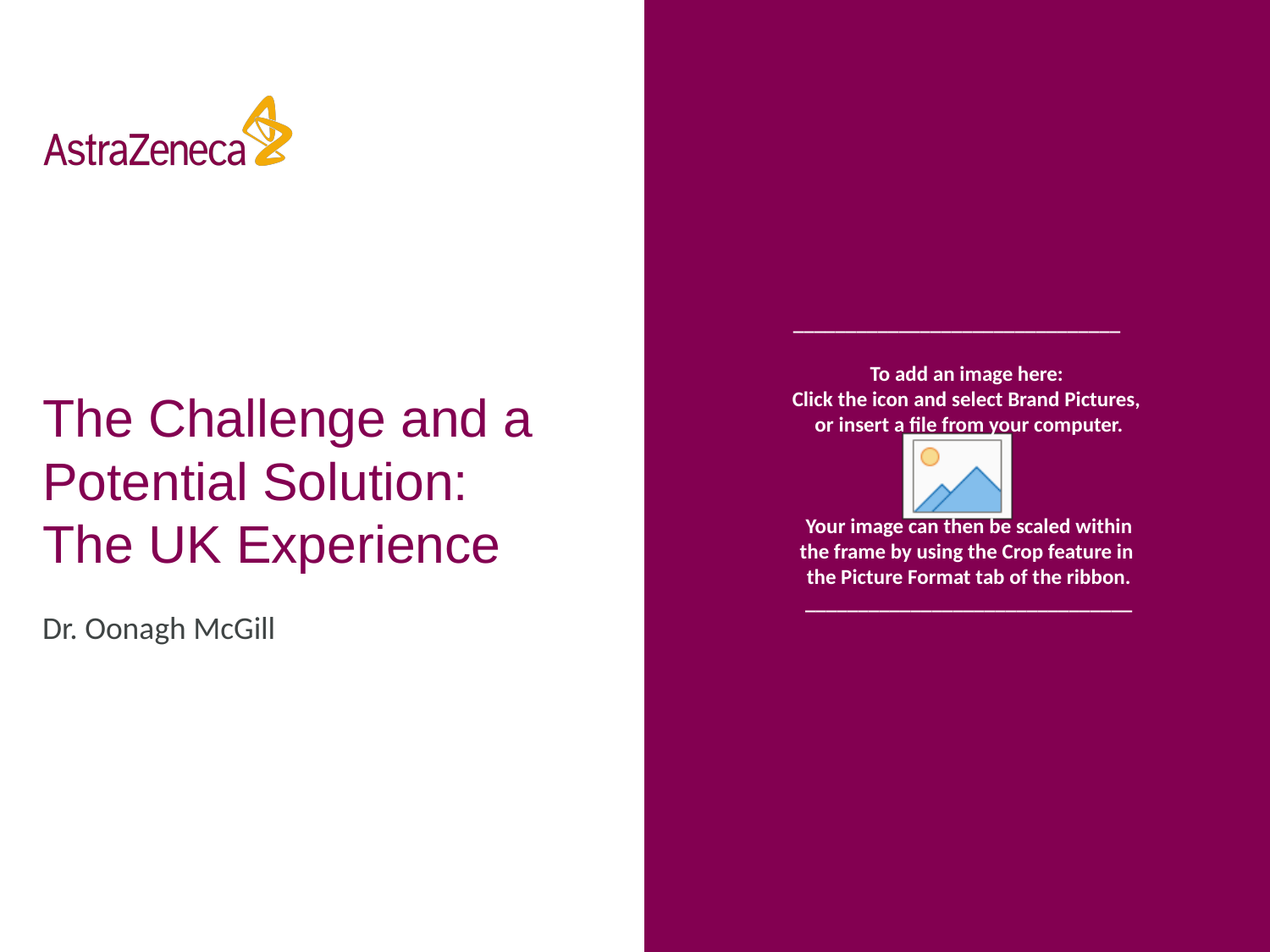

# The Challenge and a Potential Solution:  The UK Experience
Dr. Oonagh McGill